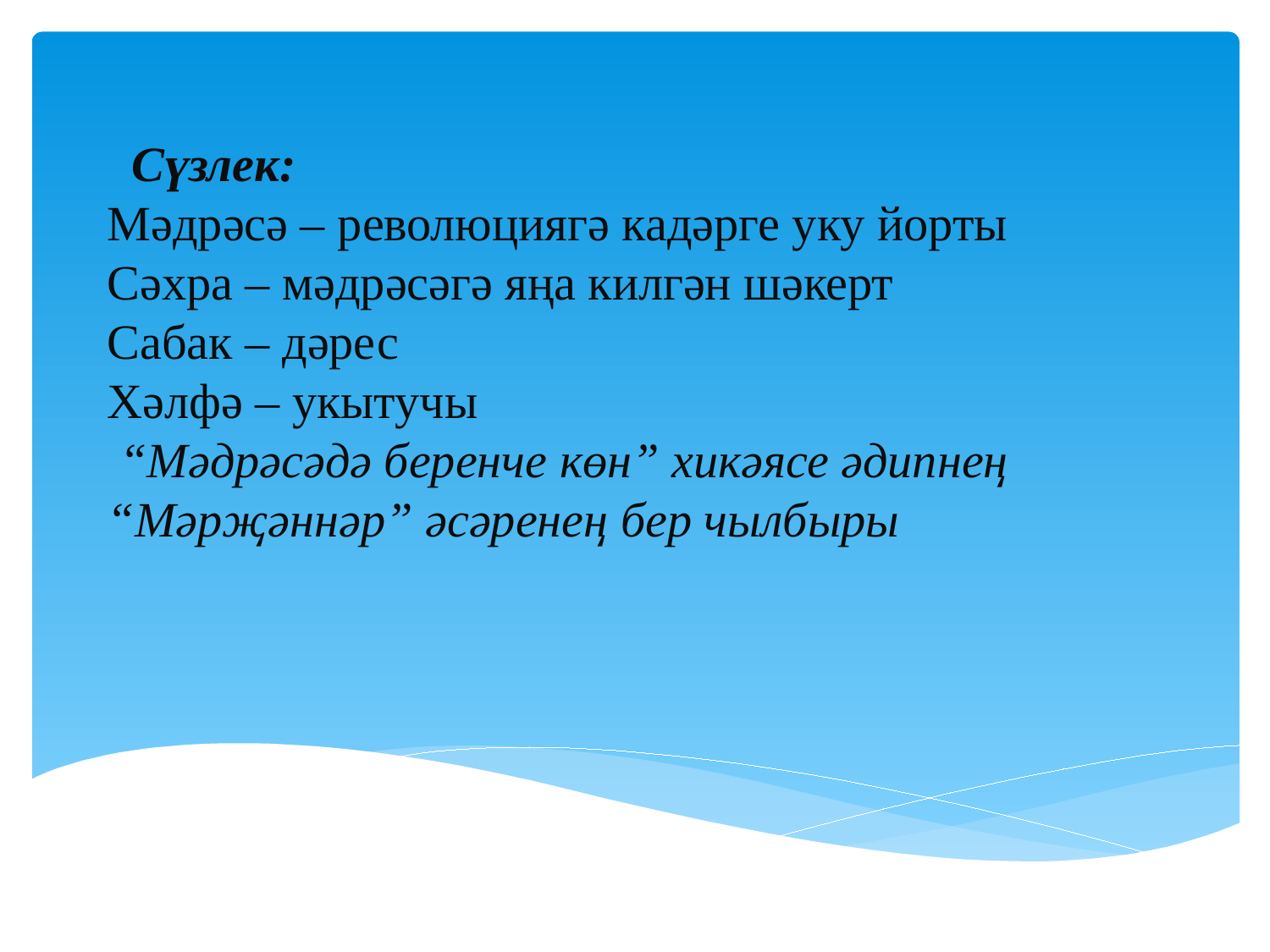

Сүзлек:
Мәдрәсә – революциягә кадәрге уку йорты
Сәхра – мәдрәсәгә яңа килгән шәкерт
Сабак – дәрес
Хәлфә – укытучы
 “Мәдрәсәдә беренче көн” хикәясе әдипнең “Мәрҗәннәр” әсәренең бер чылбыры
#